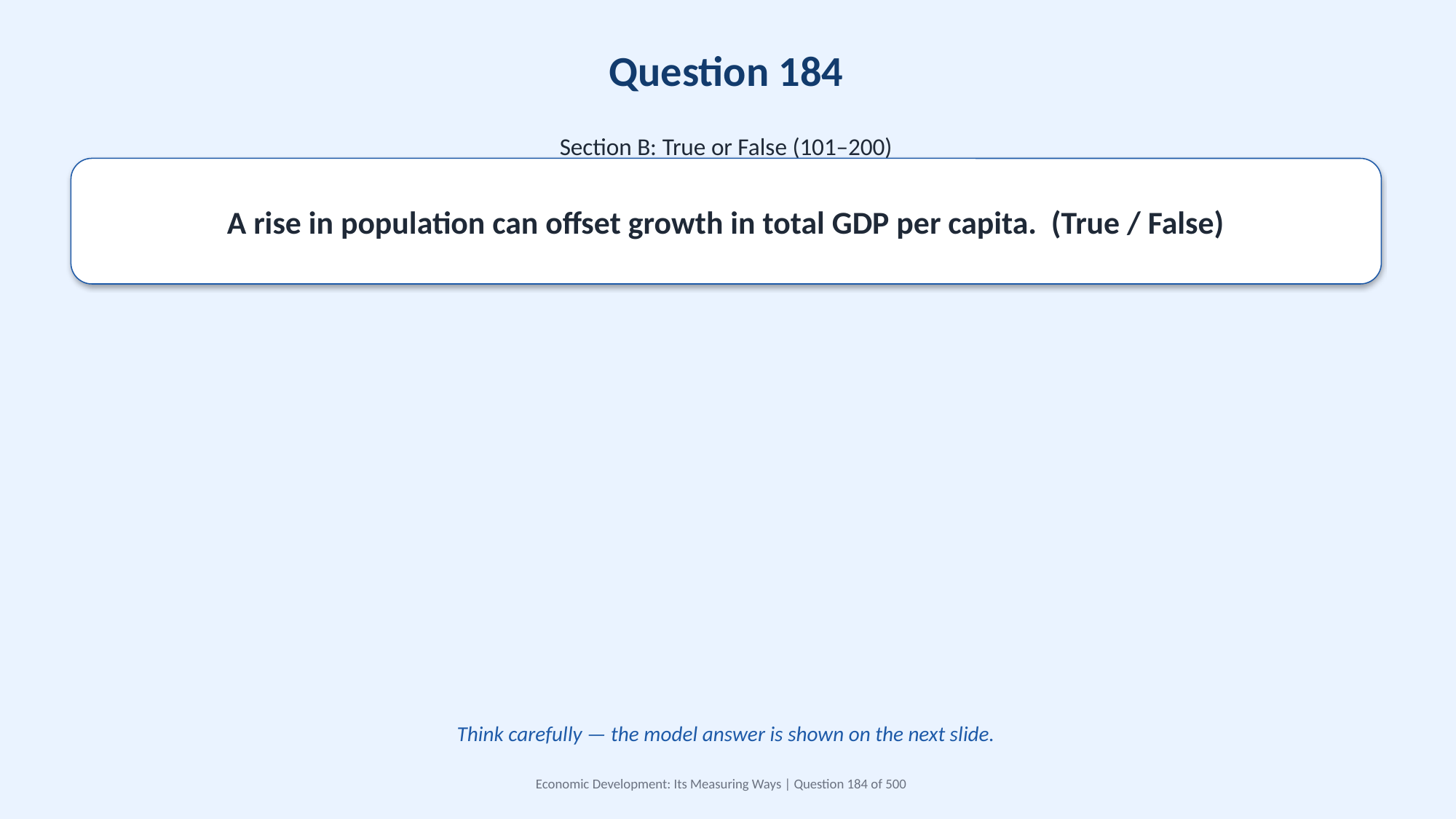

Question 184
Section B: True or False (101–200)
A rise in population can offset growth in total GDP per capita.  (True / False)
Think carefully — the model answer is shown on the next slide.
Economic Development: Its Measuring Ways | Question 184 of 500